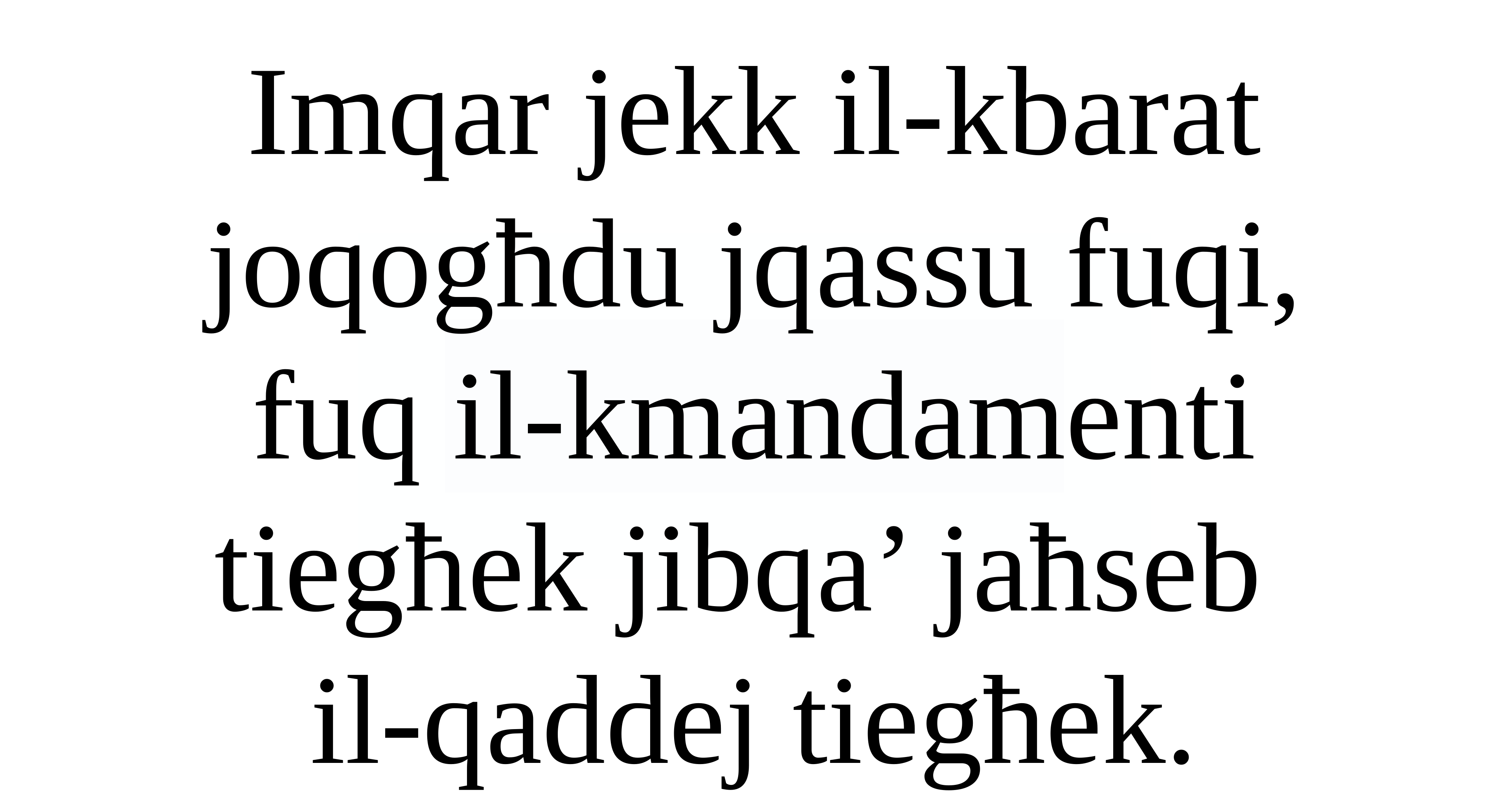

Imqar jekk il-kbarat joqogħdu jqassu fuqi,
fuq il-kmandamenti tiegħek jibqa’ jaħseb
il-qaddej tiegħek.